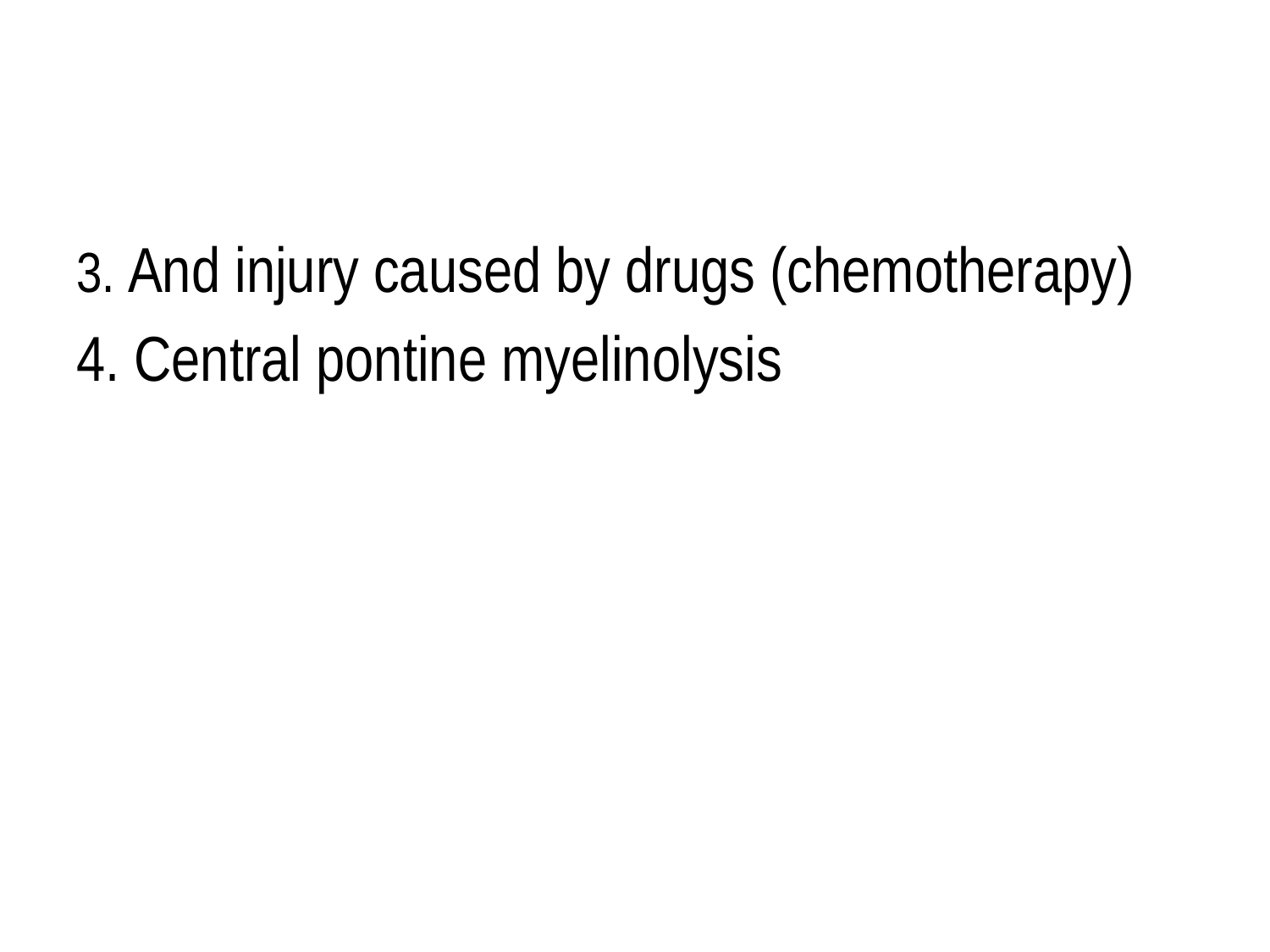

#
3. And injury caused by drugs (chemotherapy)
4. Central pontine myelinolysis